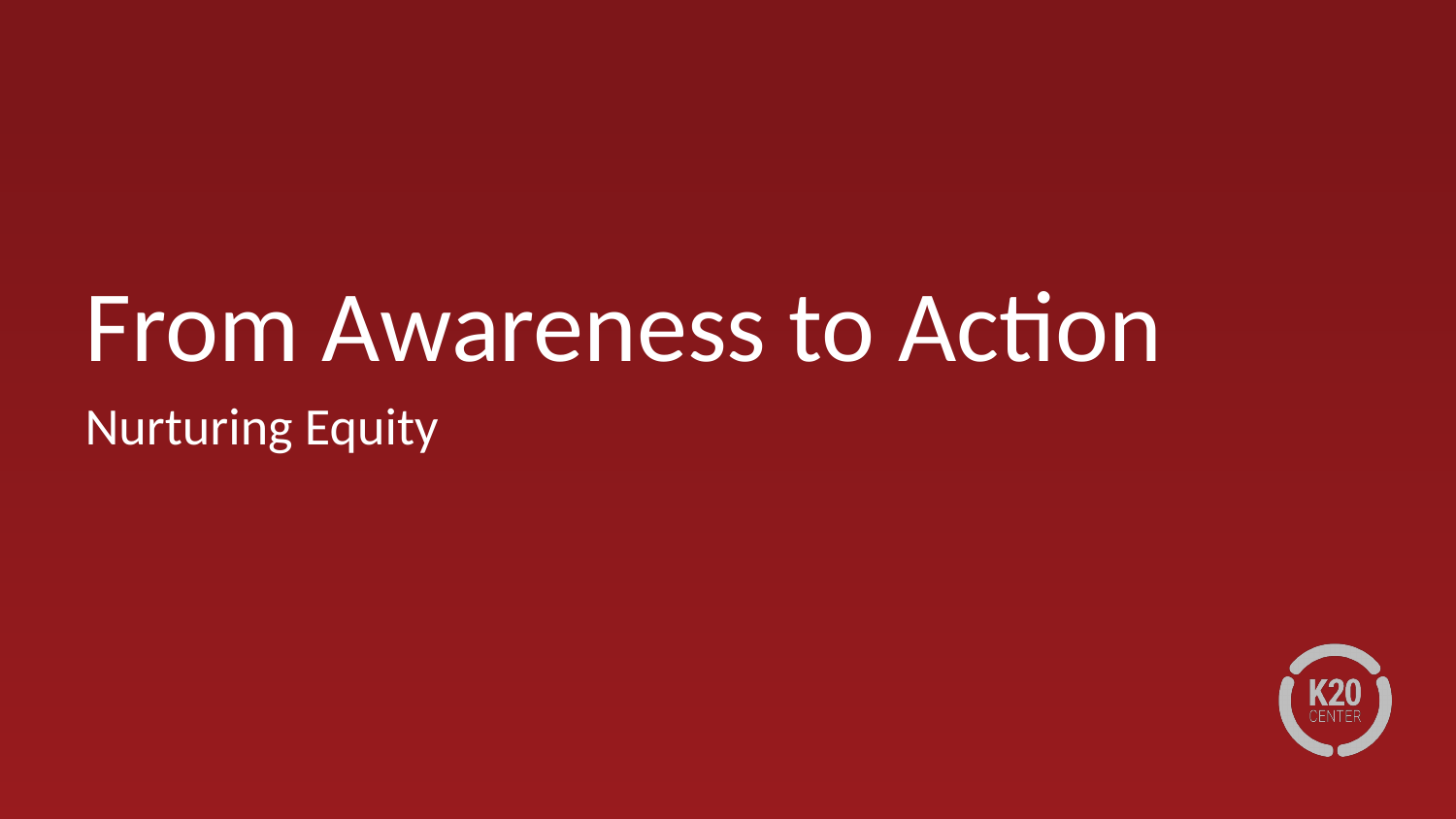

# From Awareness to Action
Nurturing Equity